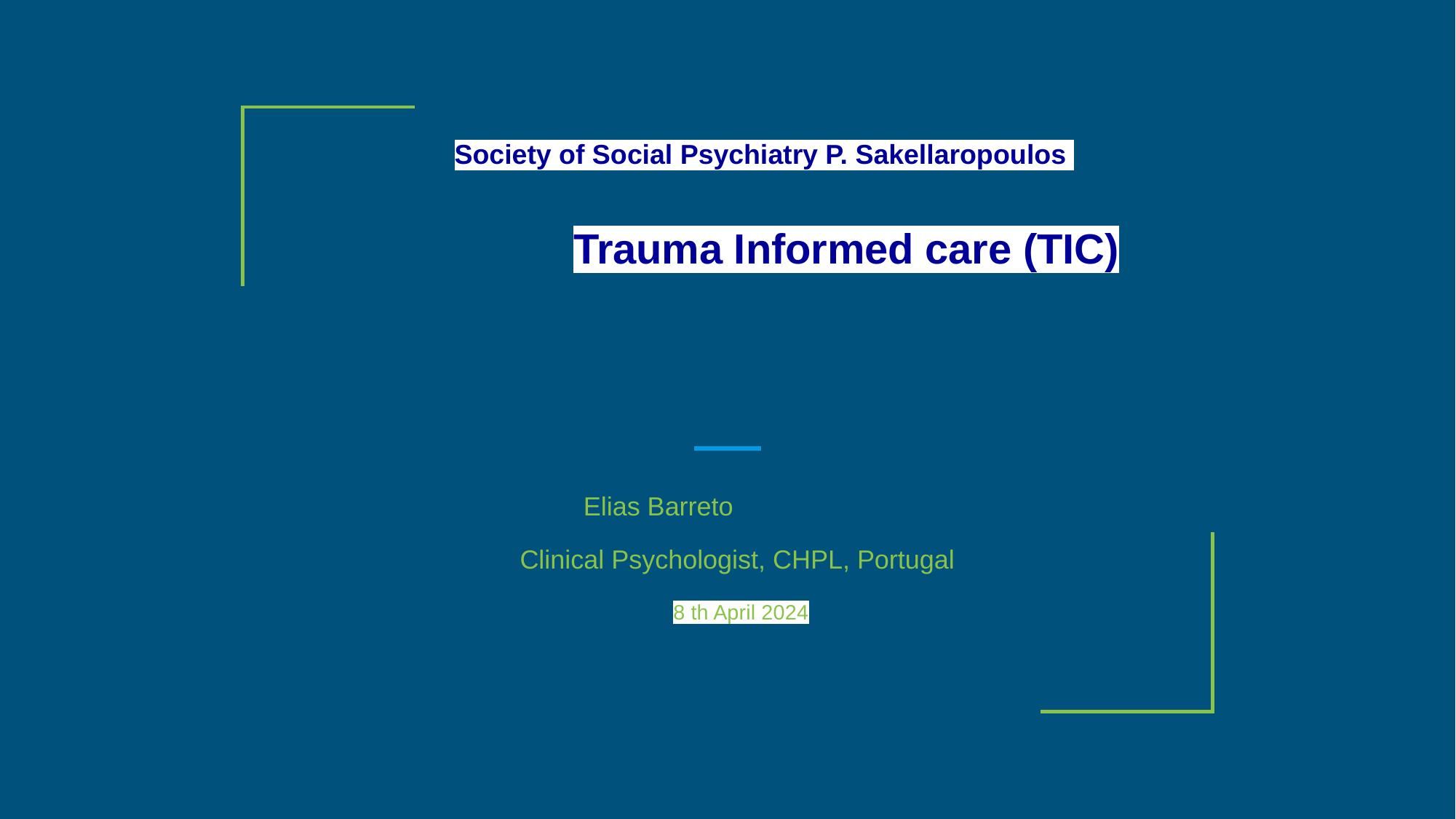

# Society of Social Psychiatry P. Sakellaropoulos

Trauma Informed care (TIC)

Elias Barreto

Clinical Psychologist, CHPL, Portugal

8 th April 2024